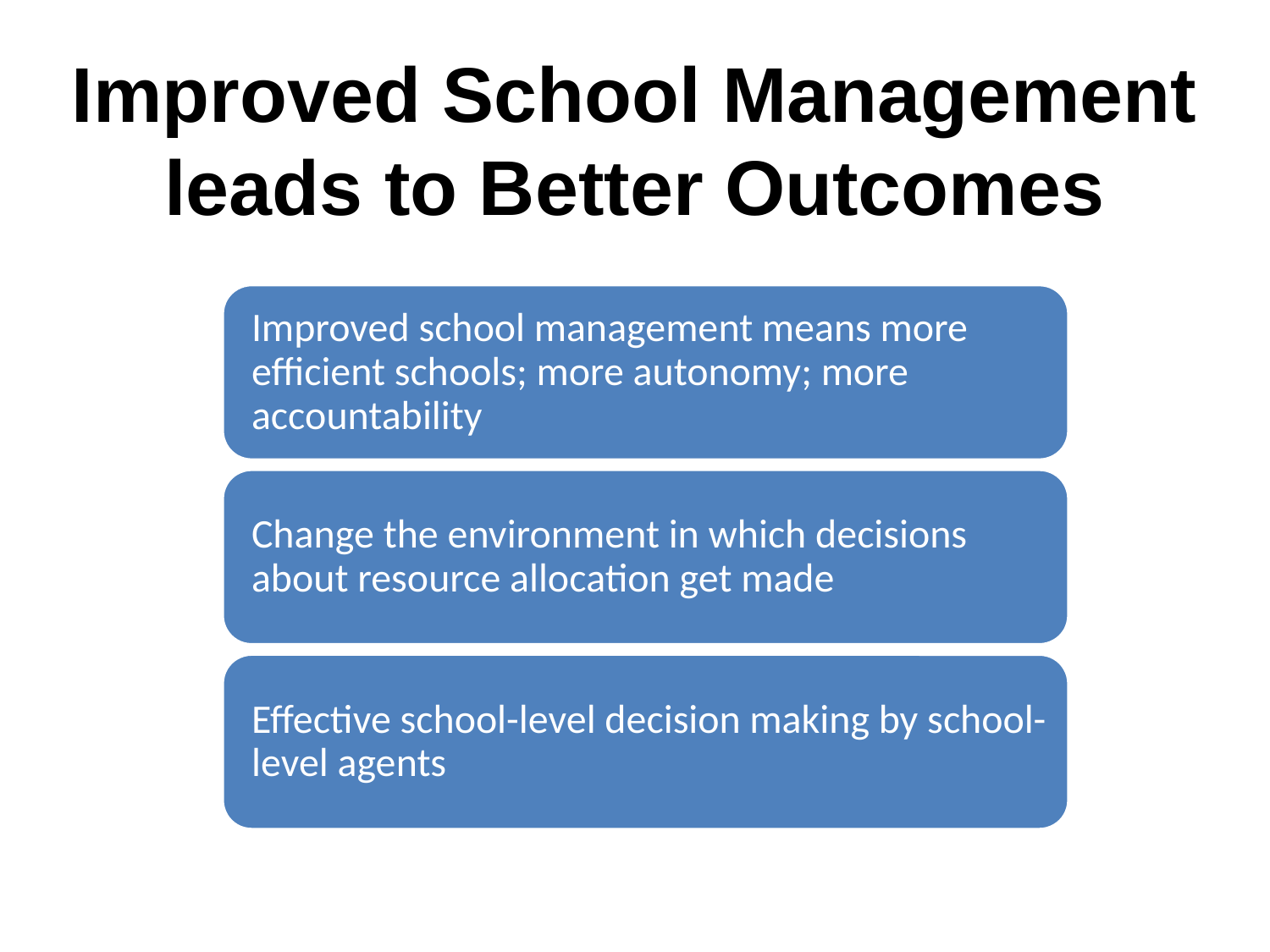

# Improved School Management leads to Better Outcomes
Improved school management means more efficient schools; more autonomy; more accountability
Change the environment in which decisions about resource allocation get made
Effective school-level decision making by school-level agents